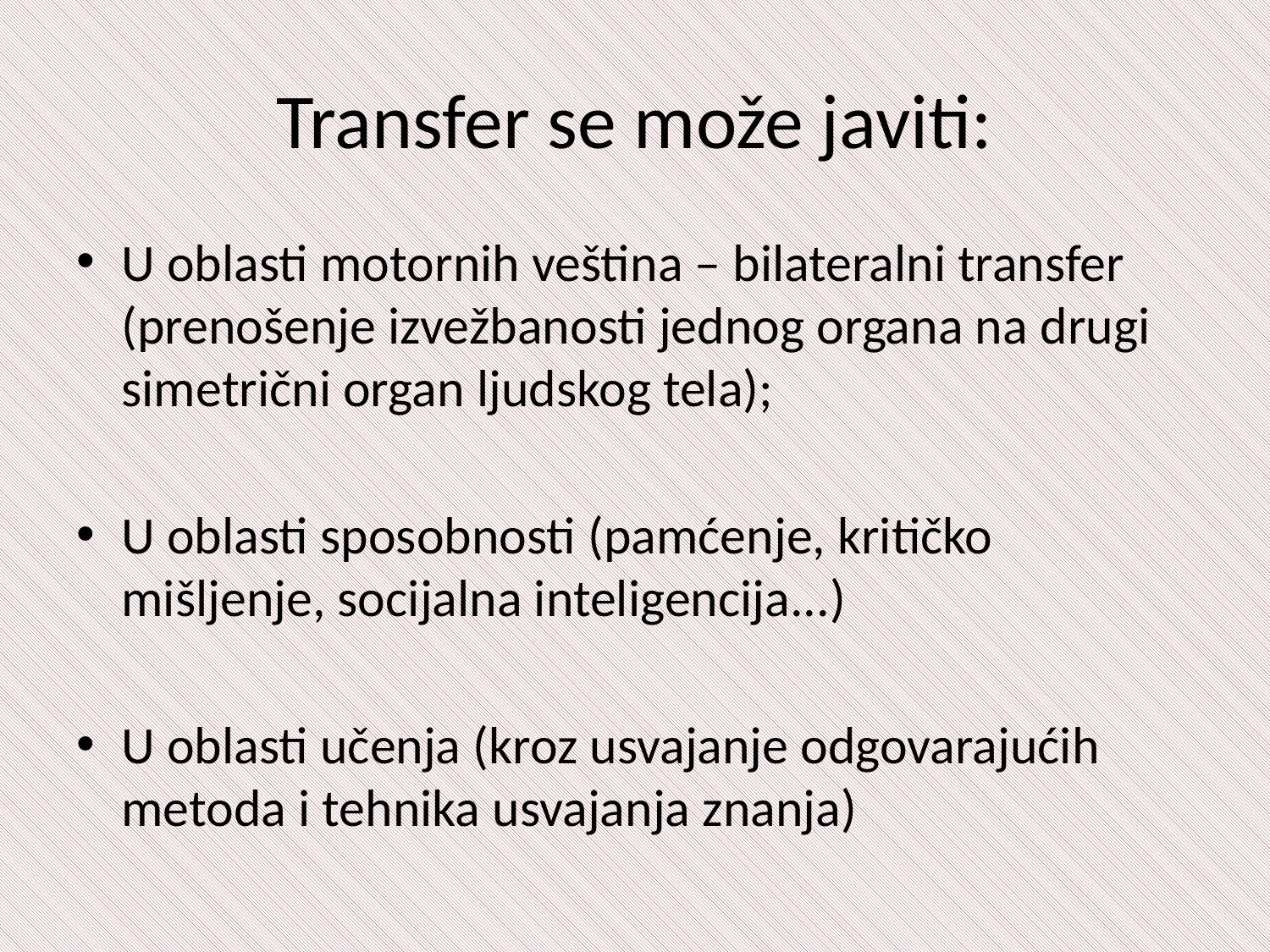

# Transfer se može javiti:
U oblasti motornih veština – bilateralni transfer (prenošenje izvežbanosti jednog organa na drugi simetrični organ ljudskog tela);

U oblasti sposobnosti (pamćenje, kritičko mišljenje, socijalna inteligencija...)

U oblasti učenja (kroz usvajanje odgovarajućih metoda i tehnika usvajanja znanja)